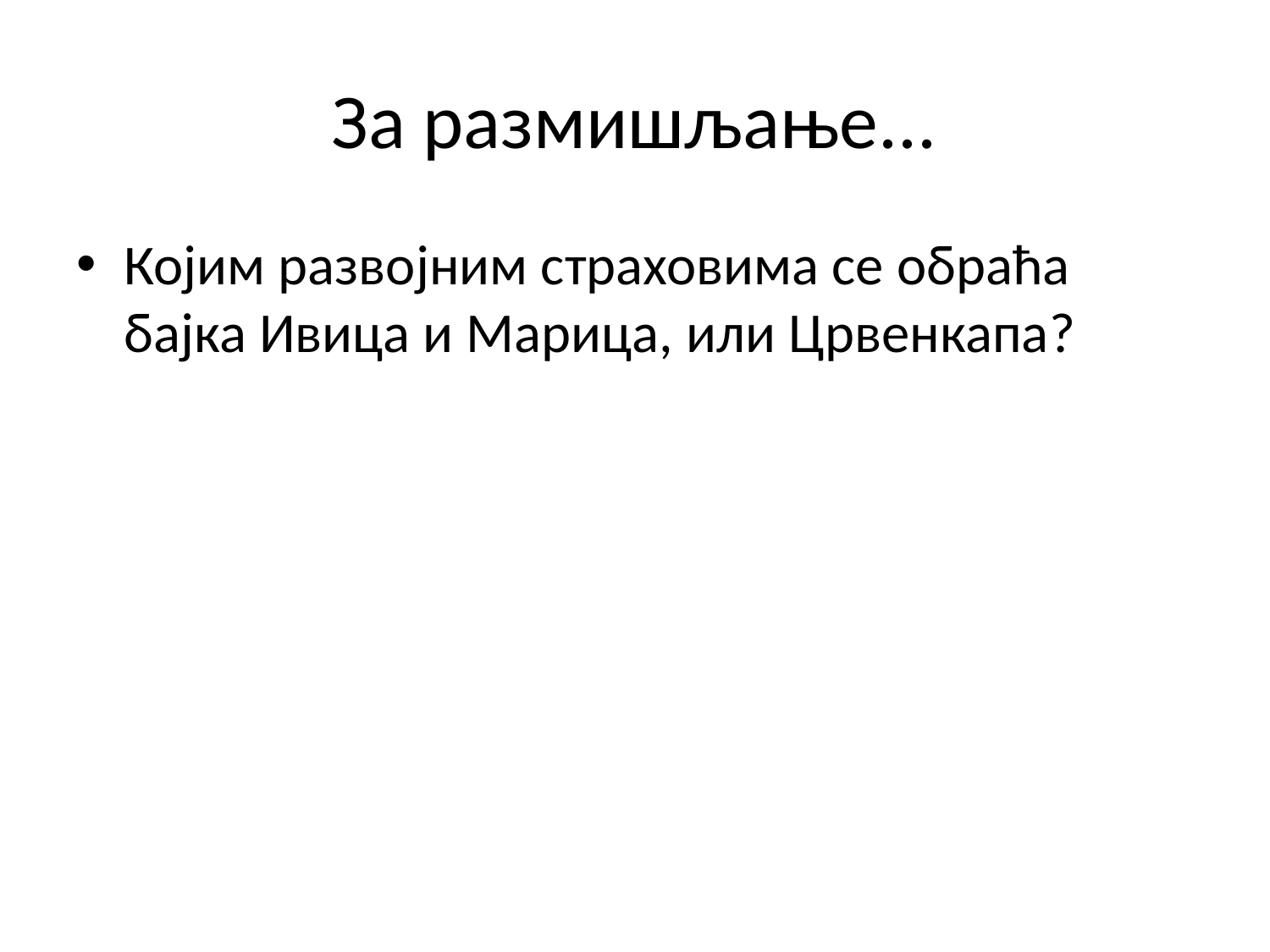

# За размишљање...
Којим развојним страховима се обраћа бајка Ивица и Марица, или Црвенкапа?